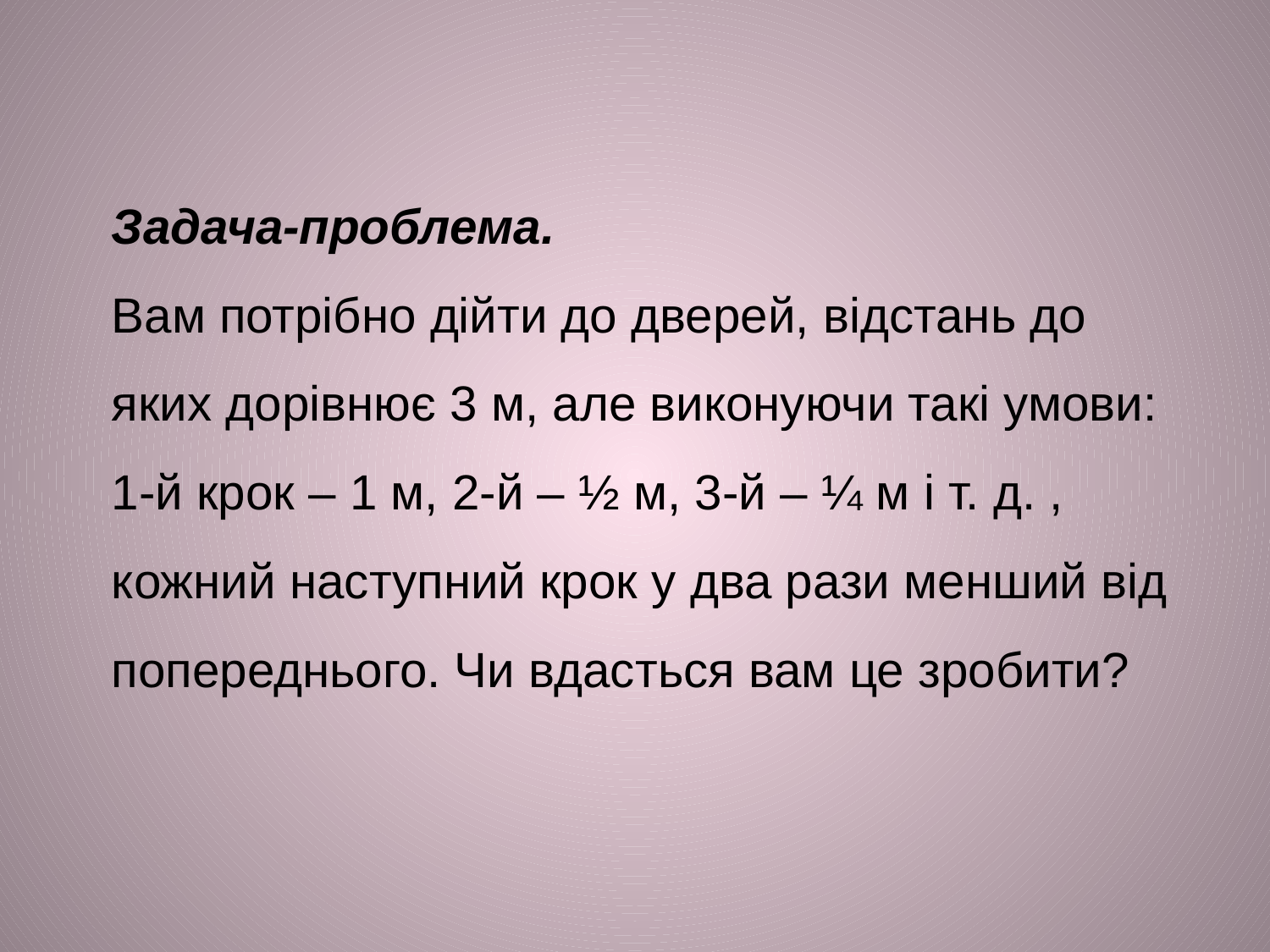

Задача-проблема.
Вам потрібно дійти до дверей, відстань до яких дорівнює 3 м, але виконуючи такі умови: 1-й крок – 1 м, 2-й – ½ м, 3-й – ¼ м і т. д. , кожний наступний крок у два рази менший від попереднього. Чи вдасться вам це зробити?